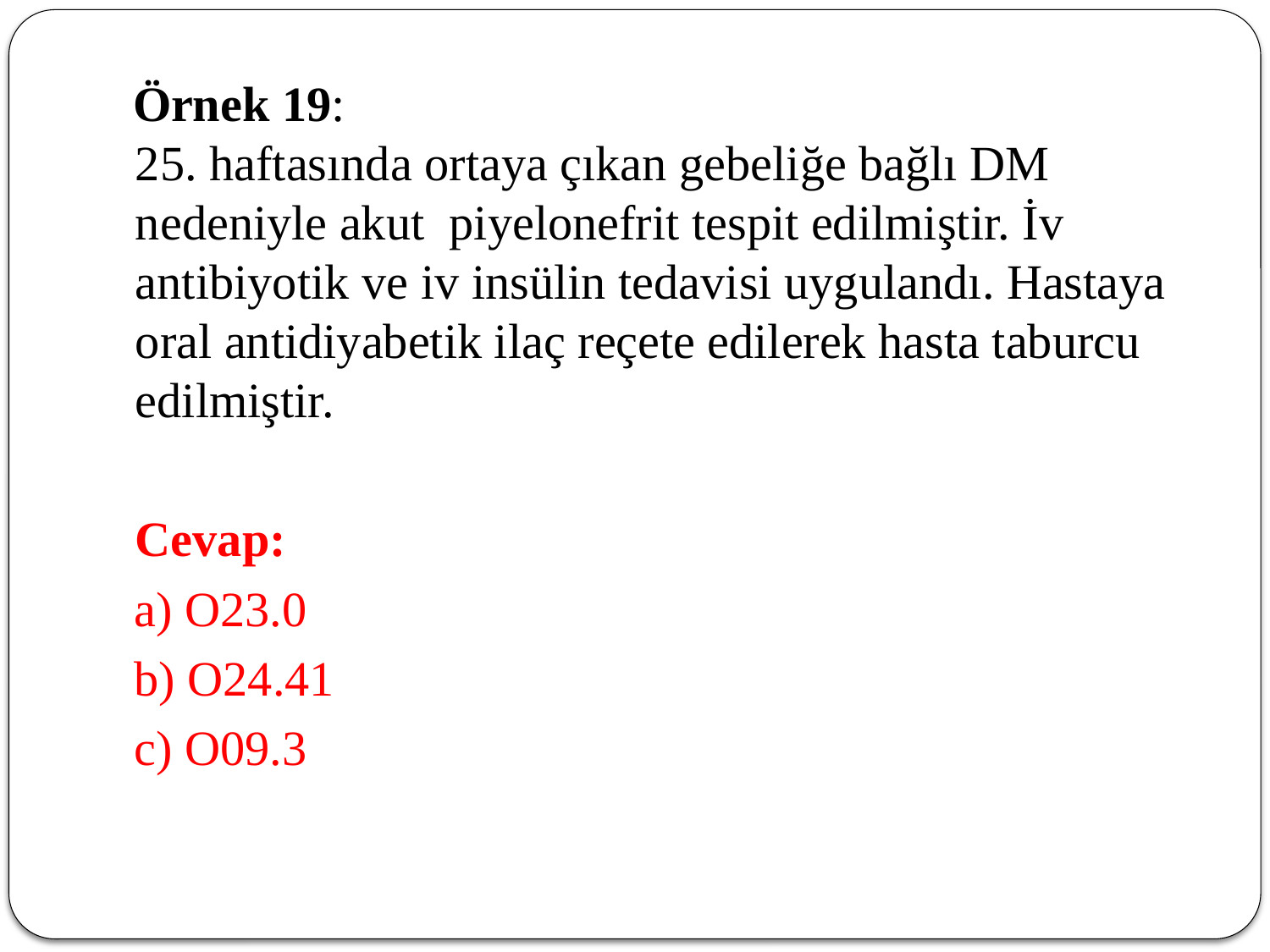

Örnek 19:
25. haftasında ortaya çıkan gebeliğe bağlı DM nedeniyle akut  piyelonefrit tespit edilmiştir. İv antibiyotik ve iv insülin tedavisi uygulandı. Hastaya oral antidiyabetik ilaç reçete edilerek hasta taburcu edilmiştir.

	Cevap:
   a) O23.0
   b) O24.41
   c) O09.3